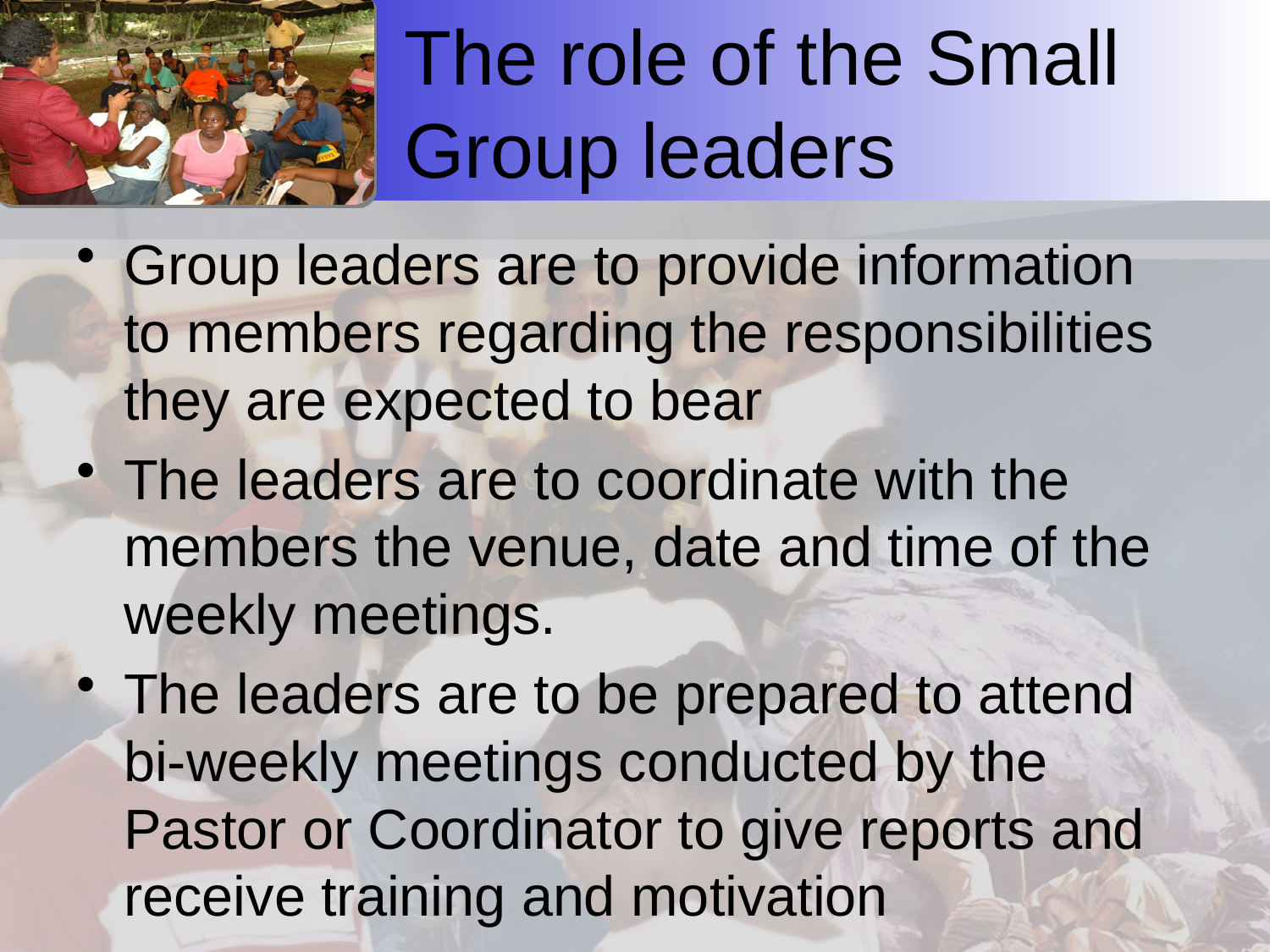

# The role of the Small Group leaders
Group leaders are to provide information to members regarding the responsibilities they are expected to bear
The leaders are to coordinate with the members the venue, date and time of the weekly meetings.
The leaders are to be prepared to attend bi-weekly meetings conducted by the Pastor or Coordinator to give reports and receive training and motivation